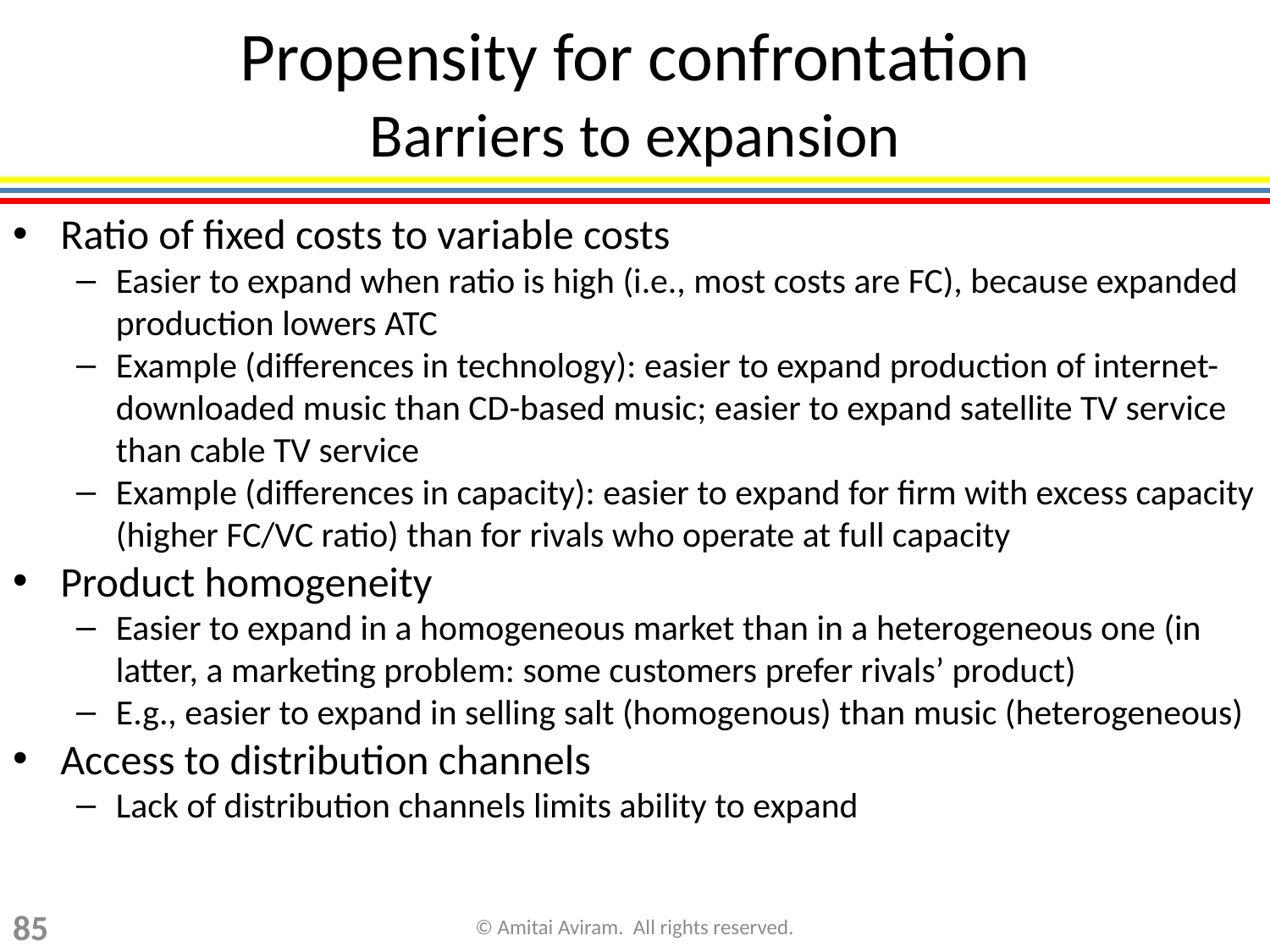

# Propensity for confrontation Barriers to expansion
Ratio of fixed costs to variable costs
Easier to expand when ratio is high (i.e., most costs are FC), because expanded production lowers ATC
Example (differences in technology): easier to expand production of internet-downloaded music than CD-based music; easier to expand satellite TV service than cable TV service
Example (differences in capacity): easier to expand for firm with excess capacity (higher FC/VC ratio) than for rivals who operate at full capacity
Product homogeneity
Easier to expand in a homogeneous market than in a heterogeneous one (in latter, a marketing problem: some customers prefer rivals’ product)
E.g., easier to expand in selling salt (homogenous) than music (heterogeneous)
Access to distribution channels
Lack of distribution channels limits ability to expand
85
© Amitai Aviram.  All rights reserved.